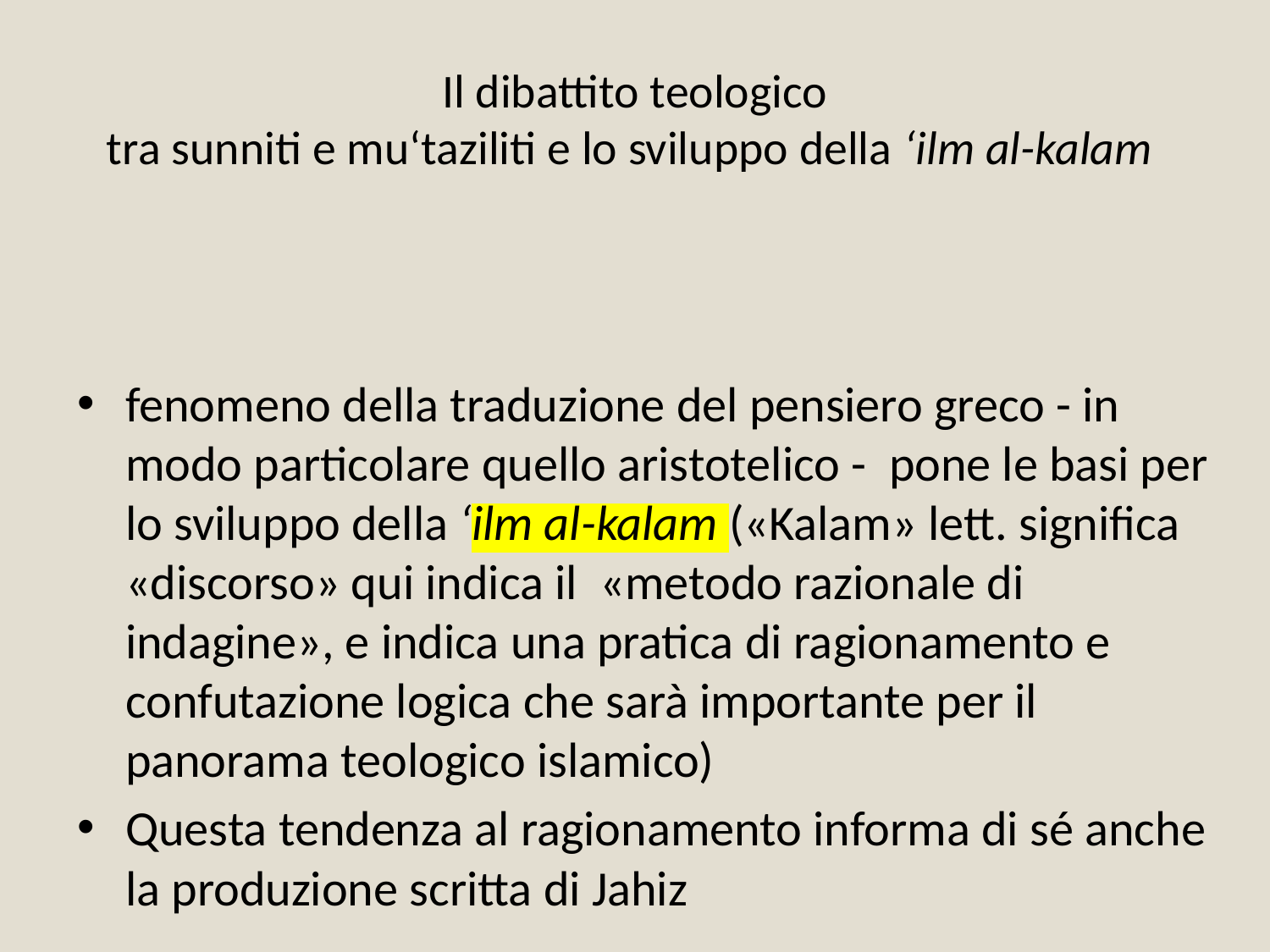

# Il dibattito teologico tra sunniti e mu‘taziliti e lo sviluppo della ‘ilm al-kalam

fenomeno della traduzione del pensiero greco - in modo particolare quello aristotelico -  pone le basi per lo sviluppo della ‘ilm al-kalam («Kalam» lett. significa «discorso» qui indica il  «metodo razionale di indagine», e indica una pratica di ragionamento e confutazione logica che sarà importante per il panorama teologico islamico)
Questa tendenza al ragionamento informa di sé anche la produzione scritta di Jahiz